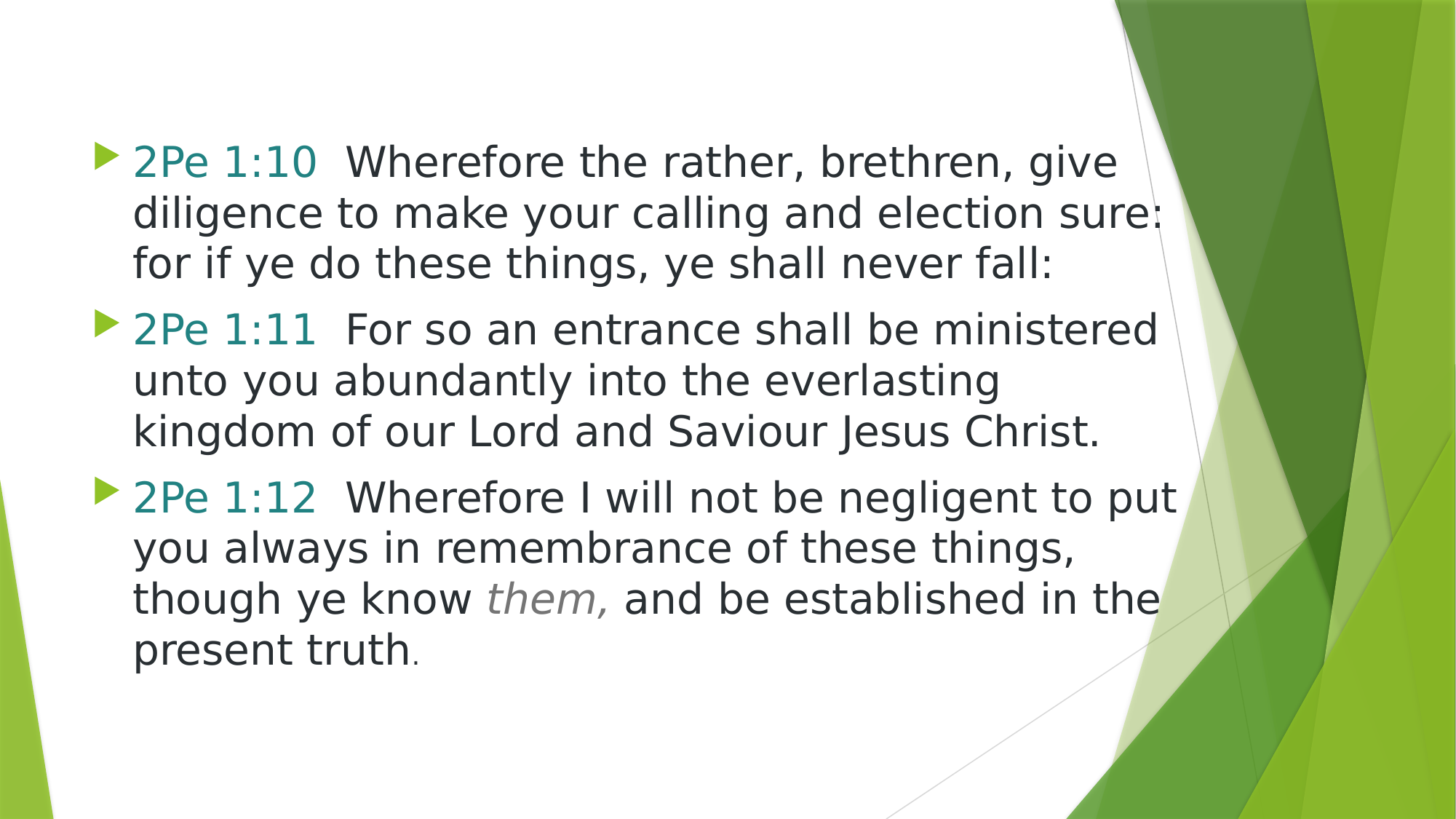

#
2Pe 1:10  Wherefore the rather, brethren, give diligence to make your calling and election sure: for if ye do these things, ye shall never fall:
2Pe 1:11  For so an entrance shall be ministered unto you abundantly into the everlasting kingdom of our Lord and Saviour Jesus Christ.
2Pe 1:12  Wherefore I will not be negligent to put you always in remembrance of these things, though ye know them, and be established in the present truth.